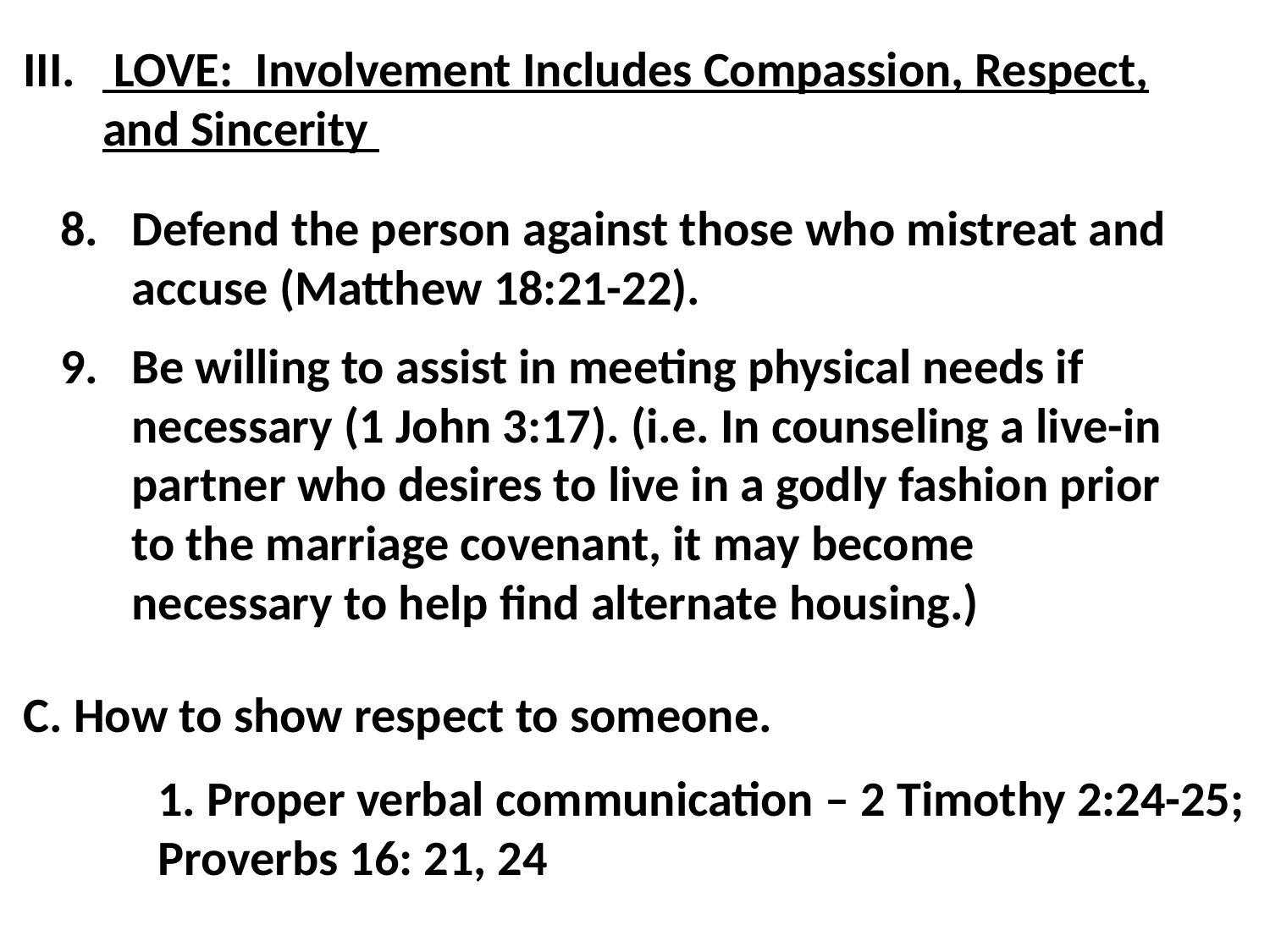

LOVE:  Involvement Includes Compassion, Respect, and Sincerity
Defend the person against those who mistreat and accuse (Matthew 18:21-22).
Be willing to assist in meeting physical needs if necessary (1 John 3:17). (i.e. In counseling a live-in partner who desires to live in a godly fashion prior to the marriage covenant, it may become necessary to help find alternate housing.)

C. How to show respect to someone.
1. Proper verbal communication – 2 Timothy 2:24-25;
Proverbs 16: 21, 24